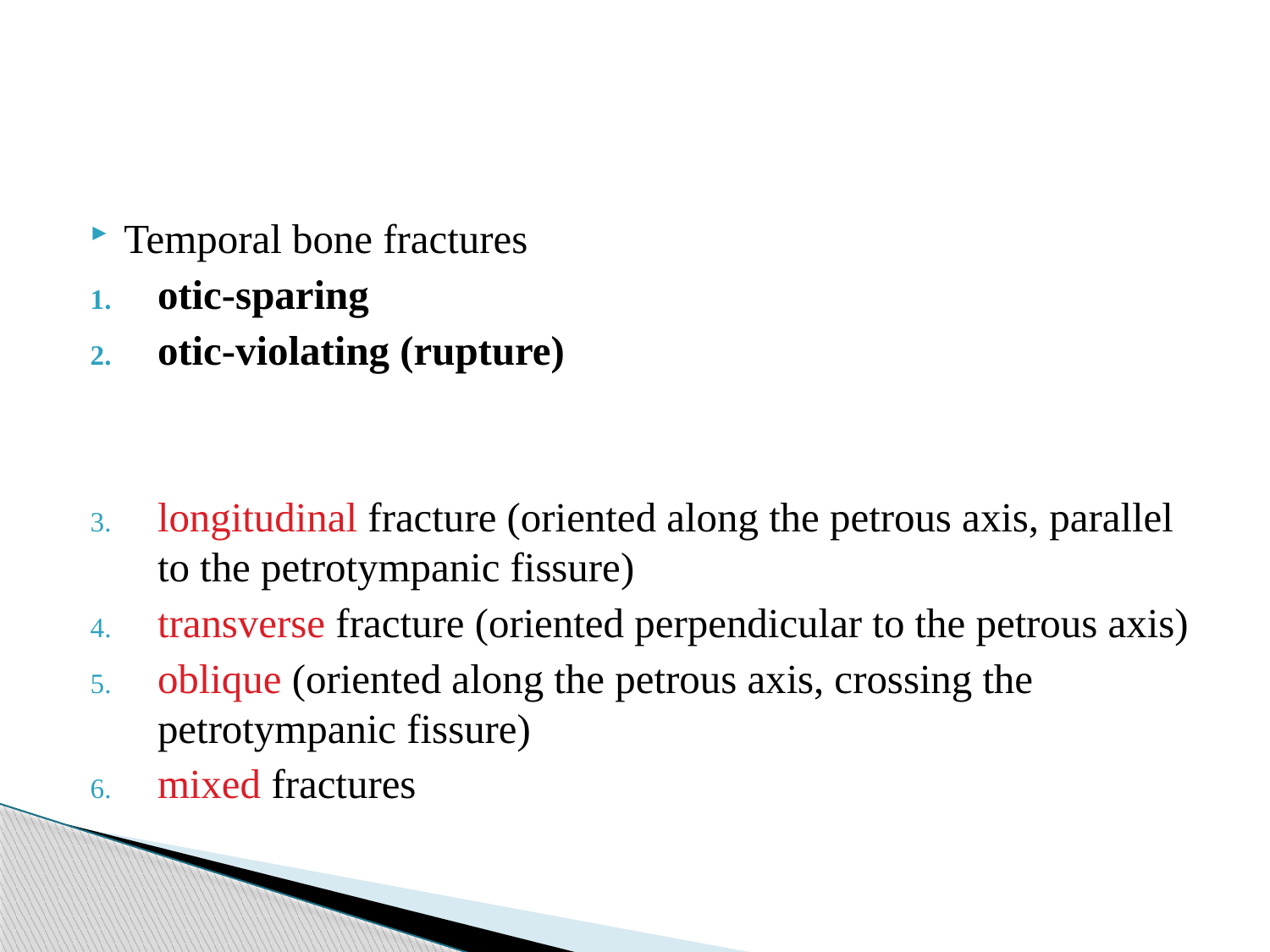

#
Temporal bone fractures
otic-sparing
otic-violating (rupture)

longitudinal fracture (oriented along the petrous axis, parallel to the petrotympanic fissure)
transverse fracture (oriented perpendicular to the petrous axis)
oblique (oriented along the petrous axis, crossing the petrotympanic fissure)
mixed fractures